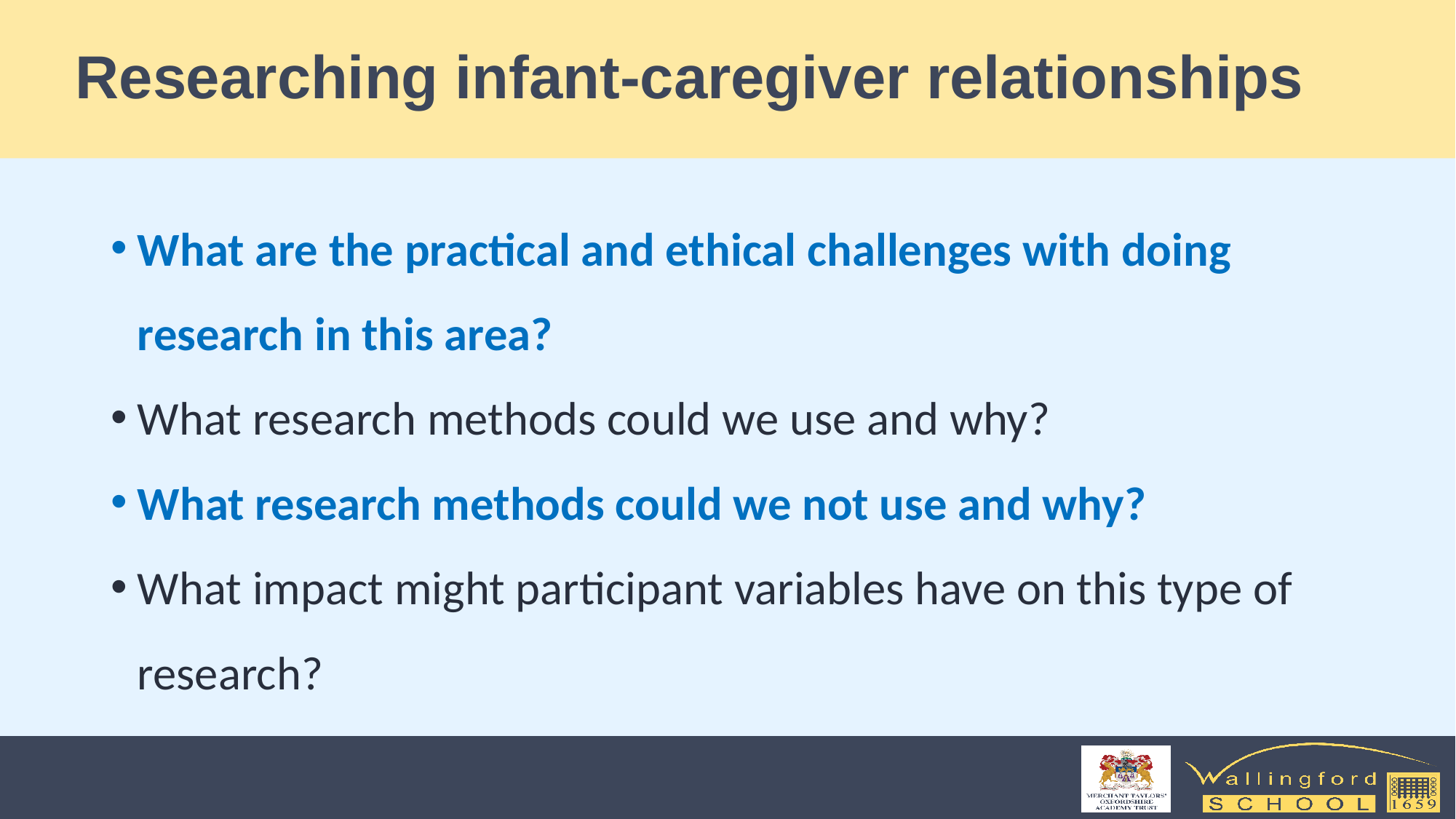

# Researching infant-caregiver relationships
What are the practical and ethical challenges with doing research in this area?
What research methods could we use and why?
What research methods could we not use and why?
What impact might participant variables have on this type of research?